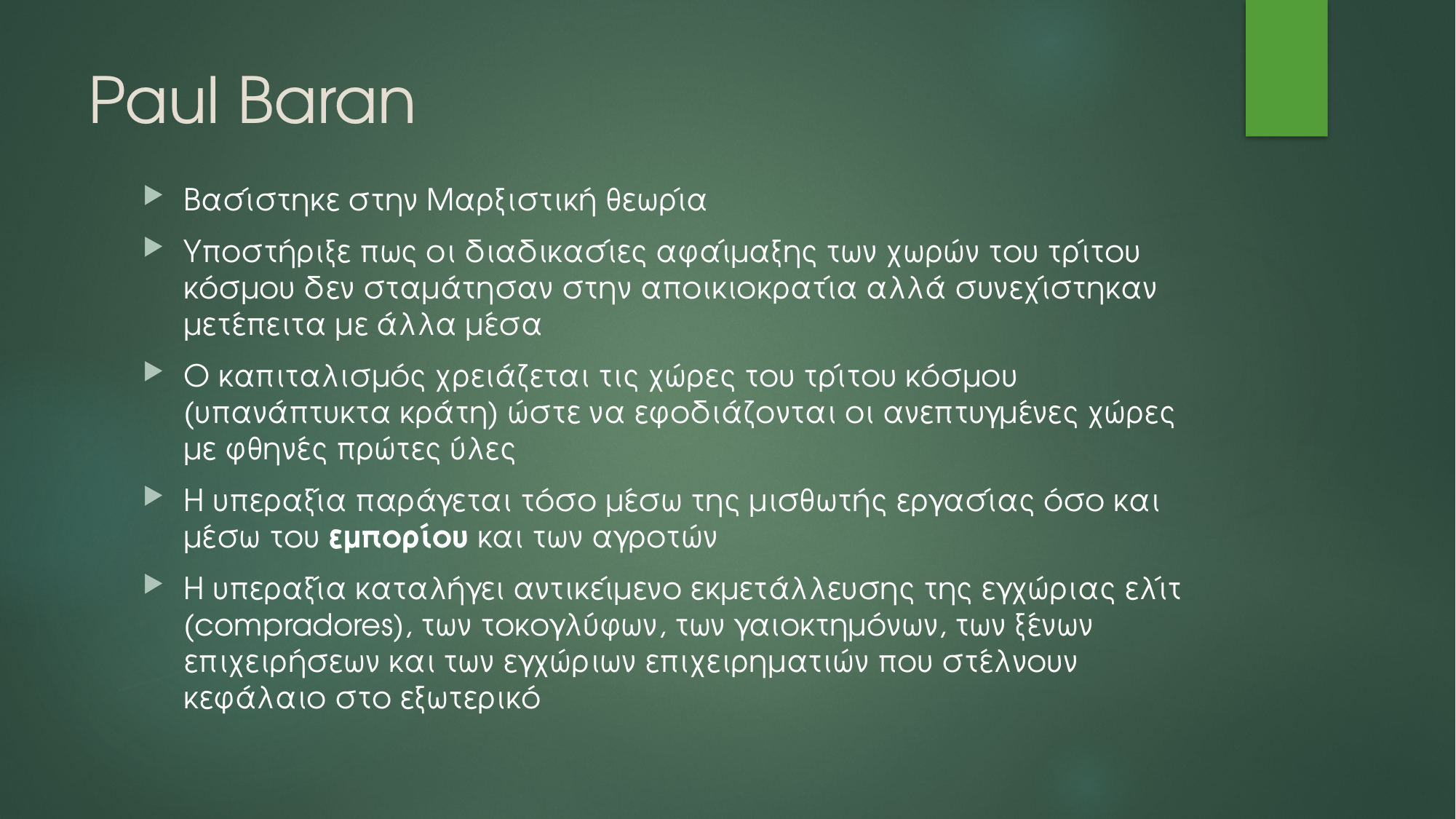

# Paul Baran
Βασίστηκε στην Μαρξιστική θεωρία
Υποστήριξε πως οι διαδικασίες αφαίμαξης των χωρών του τρίτου κόσμου δεν σταμάτησαν στην αποικιοκρατία αλλά συνεχίστηκαν μετέπειτα με άλλα μέσα
Ο καπιταλισμός χρειάζεται τις χώρες του τρίτου κόσμου (υπανάπτυκτα κράτη) ώστε να εφοδιάζονται οι ανεπτυγμένες χώρες με φθηνές πρώτες ύλες
Η υπεραξία παράγεται τόσο μέσω της μισθωτής εργασίας όσο και μέσω του εμπορίου και των αγροτών
Η υπεραξία καταλήγει αντικείμενο εκμετάλλευσης της εγχώριας ελίτ (compradores), των τοκογλύφων, των γαιοκτημόνων, των ξένων επιχειρήσεων και των εγχώριων επιχειρηματιών που στέλνουν  κεφάλαιο στο εξωτερικό